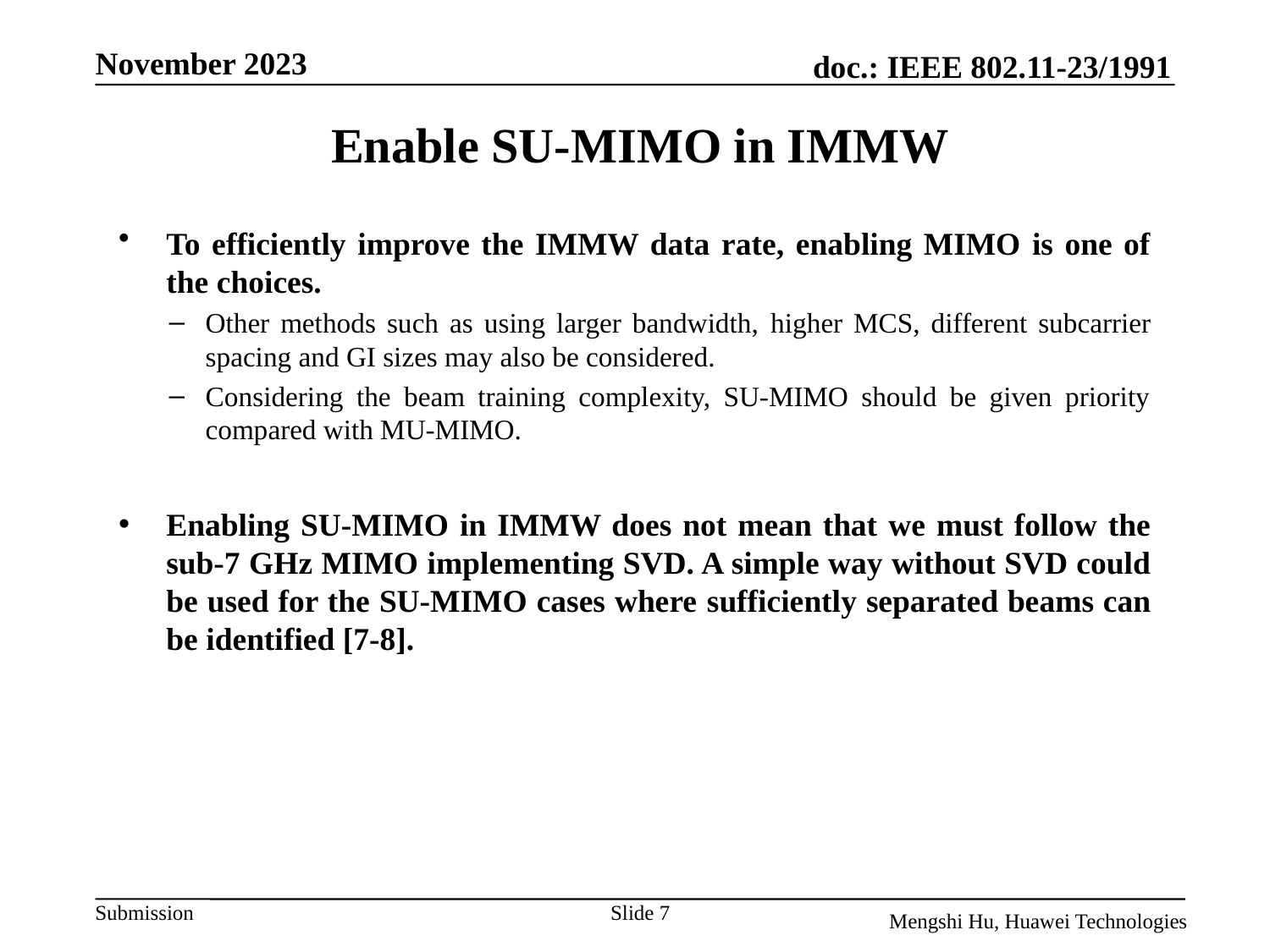

# Enable SU-MIMO in IMMW
To efficiently improve the IMMW data rate, enabling MIMO is one of the choices.
Other methods such as using larger bandwidth, higher MCS, different subcarrier spacing and GI sizes may also be considered.
Considering the beam training complexity, SU-MIMO should be given priority compared with MU-MIMO.

Enabling SU-MIMO in IMMW does not mean that we must follow the sub-7 GHz MIMO implementing SVD. A simple way without SVD could be used for the SU-MIMO cases where sufficiently separated beams can be identified [7-8].

Slide 7